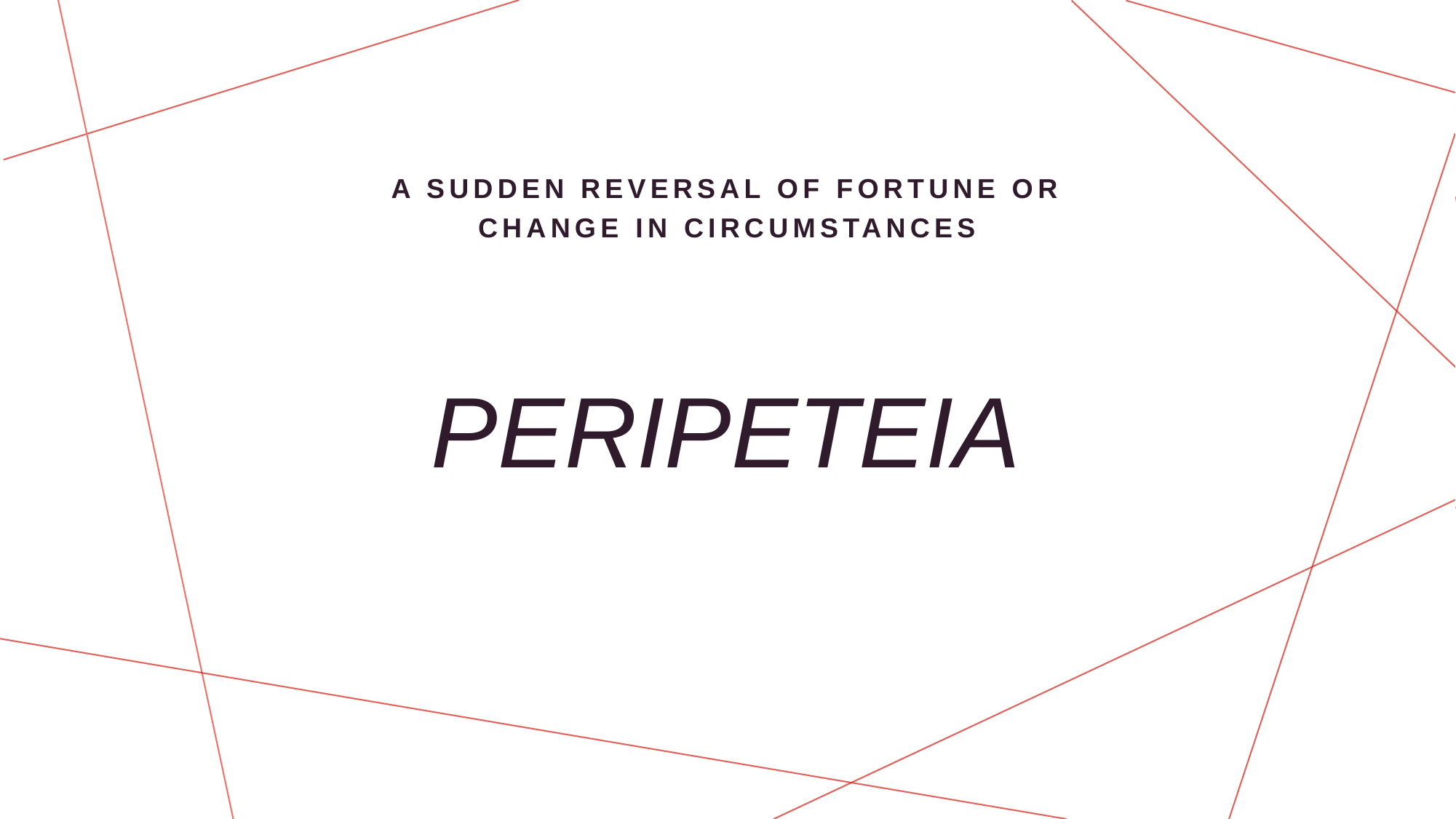

a sudden reversal of fortune or change in circumstances
# peripeteia